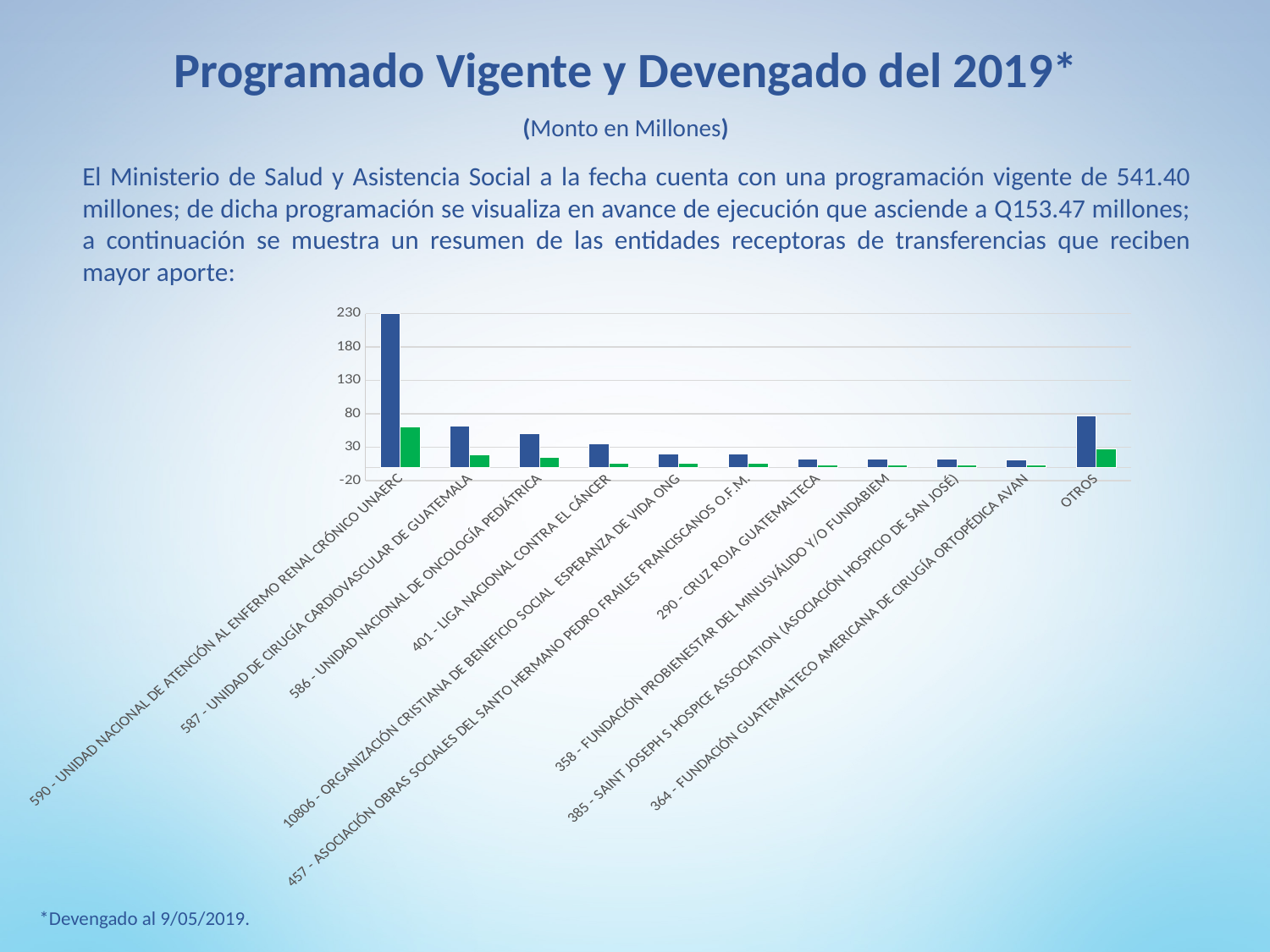

Programado Vigente y Devengado del 2019*
(Monto en Millones)
El Ministerio de Salud y Asistencia Social a la fecha cuenta con una programación vigente de 541.40 millones; de dicha programación se visualiza en avance de ejecución que asciende a Q153.47 millones; a continuación se muestra un resumen de las entidades receptoras de transferencias que reciben mayor aporte:

### Chart

| Category |  |  |
|---|---|---|
| 590 - UNIDAD NACIONAL DE ATENCIÓN AL ENFERMO RENAL CRÓNICO UNAERC | 230.0 | 60.0 |
| 587 - UNIDAD DE CIRUGÍA CARDIOVASCULAR DE GUATEMALA | 62.0 | 18.6 |
| 586 - UNIDAD NACIONAL DE ONCOLOGÍA PEDIÁTRICA | 50.0 | 15.0 |
| 401 - LIGA NACIONAL CONTRA EL CÁNCER | 35.0 | 6.6 |
| 10806 - ORGANIZACIÓN CRISTIANA DE BENEFICIO SOCIAL  ESPERANZA DE VIDA ONG | 20.0 | 6.0 |
| 457 - ASOCIACIÓN OBRAS SOCIALES DEL SANTO HERMANO PEDRO FRAILES FRANCISCANOS O.F.M. | 20.0 | 6.0 |
| 290 - CRUZ ROJA GUATEMALTECA | 12.0 | 3.6 |
| 358 - FUNDACIÓN PROBIENESTAR DEL MINUSVÁLIDO Y/O FUNDABIEM | 12.0 | 3.6 |
| 385 - SAINT JOSEPH S HOSPICE ASSOCIATION (ASOCIACIÓN HOSPICIO DE SAN JOSÉ) | 12.0 | 3.6 |
| 364 - FUNDACIÓN GUATEMALTECO AMERICANA DE CIRUGÍA ORTOPÉDICA AVAN | 11.0 | 3.3 |
| OTROS | 77.4 | 27.171735 |
*Devengado al 9/05/2019.